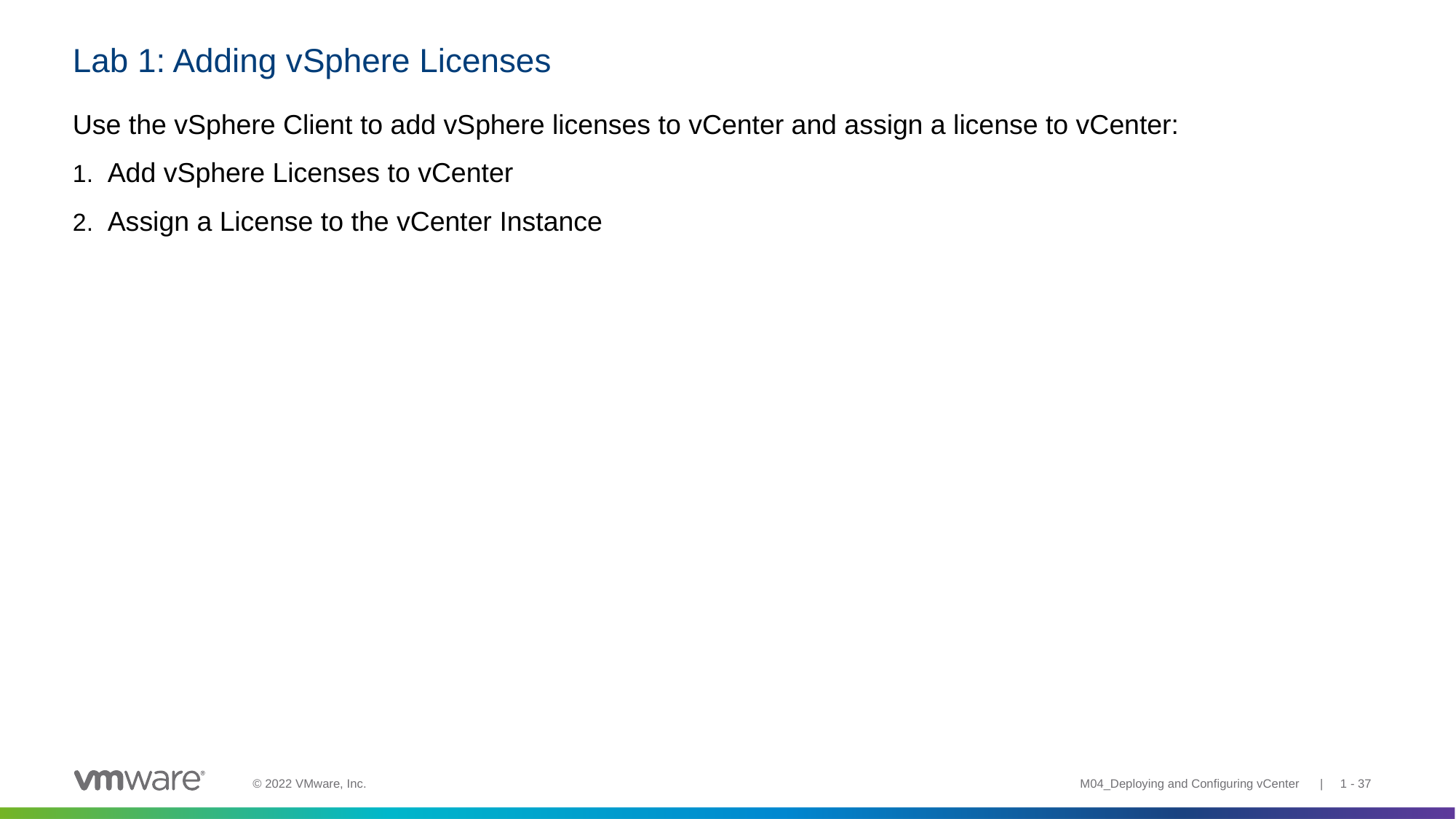

# Lab 1: Adding vSphere Licenses
Use the vSphere Client to add vSphere licenses to vCenter and assign a license to vCenter:
Add vSphere Licenses to vCenter
Assign a License to the vCenter Instance
M04_Deploying and Configuring vCenter      |     1 - 37